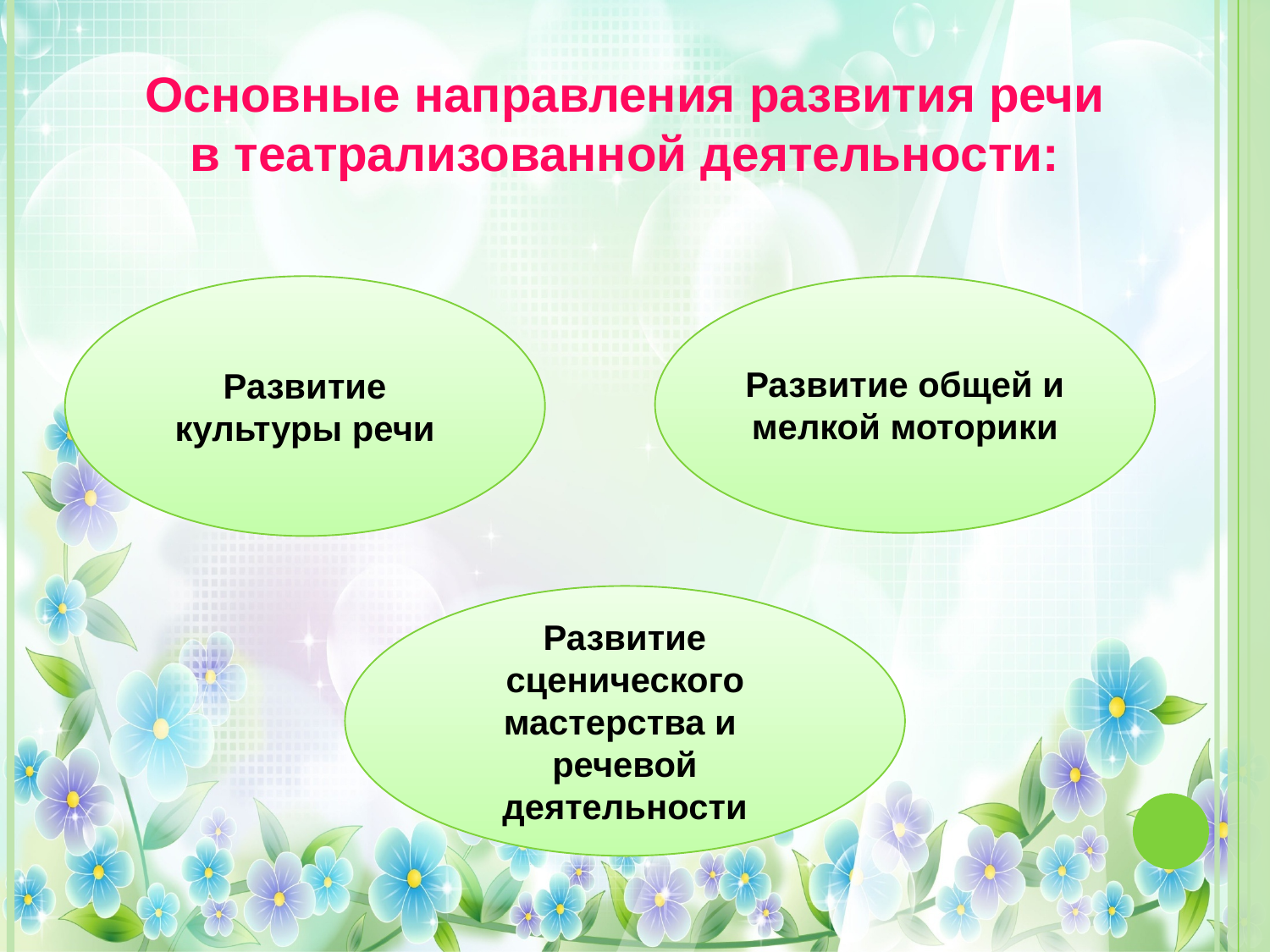

Основные направления развития речи
в театрализованной деятельности:
Развитие культуры речи
Развитие общей и мелкой моторики
Развитие сценического мастерства и  речевой деятельности